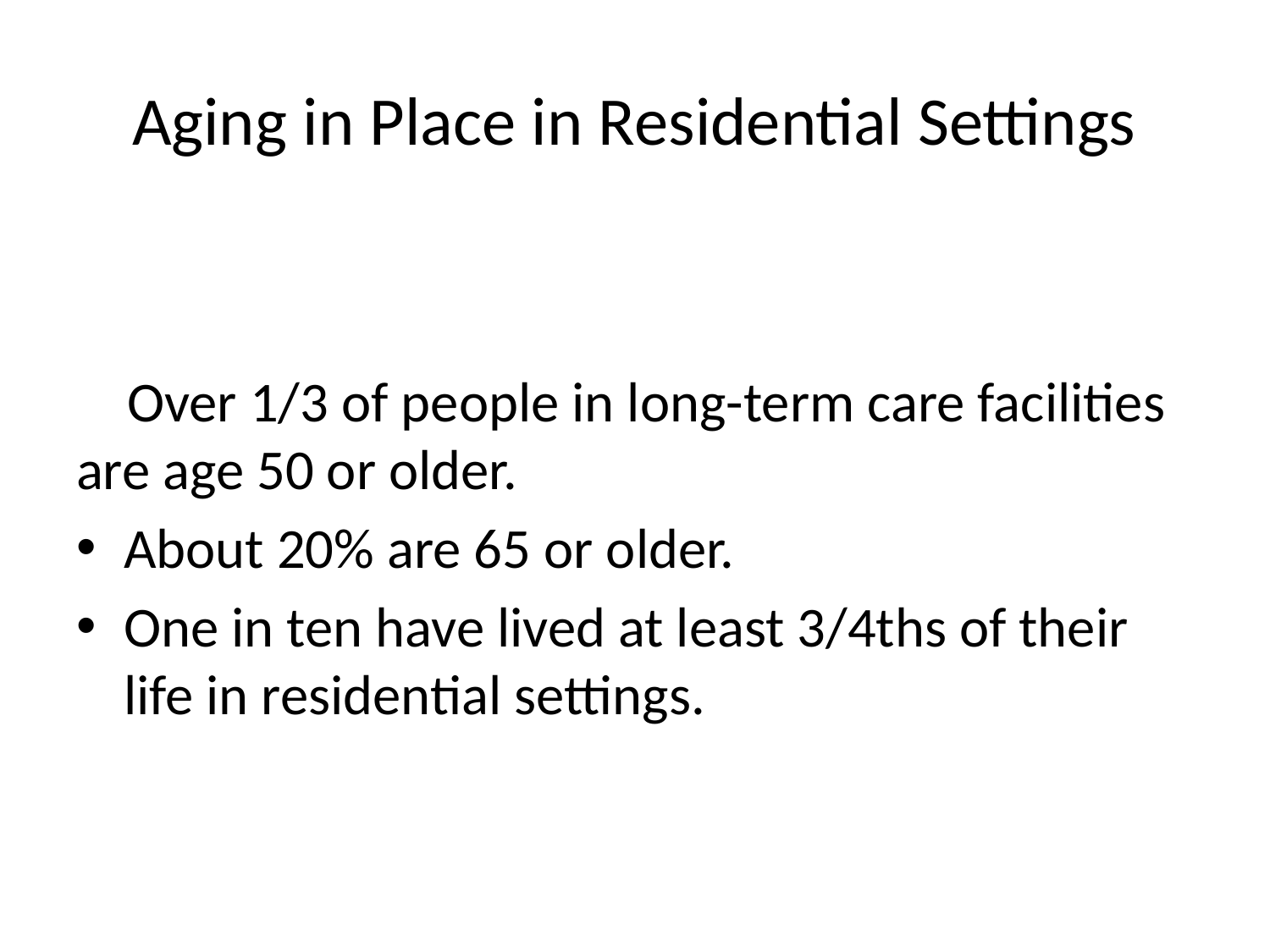

# Aging in Place in Residential Settings

    Over 1/3 of people in long-term care facilities are age 50 or older.
About 20% are 65 or older.
One in ten have lived at least 3/4ths of their life in residential settings.